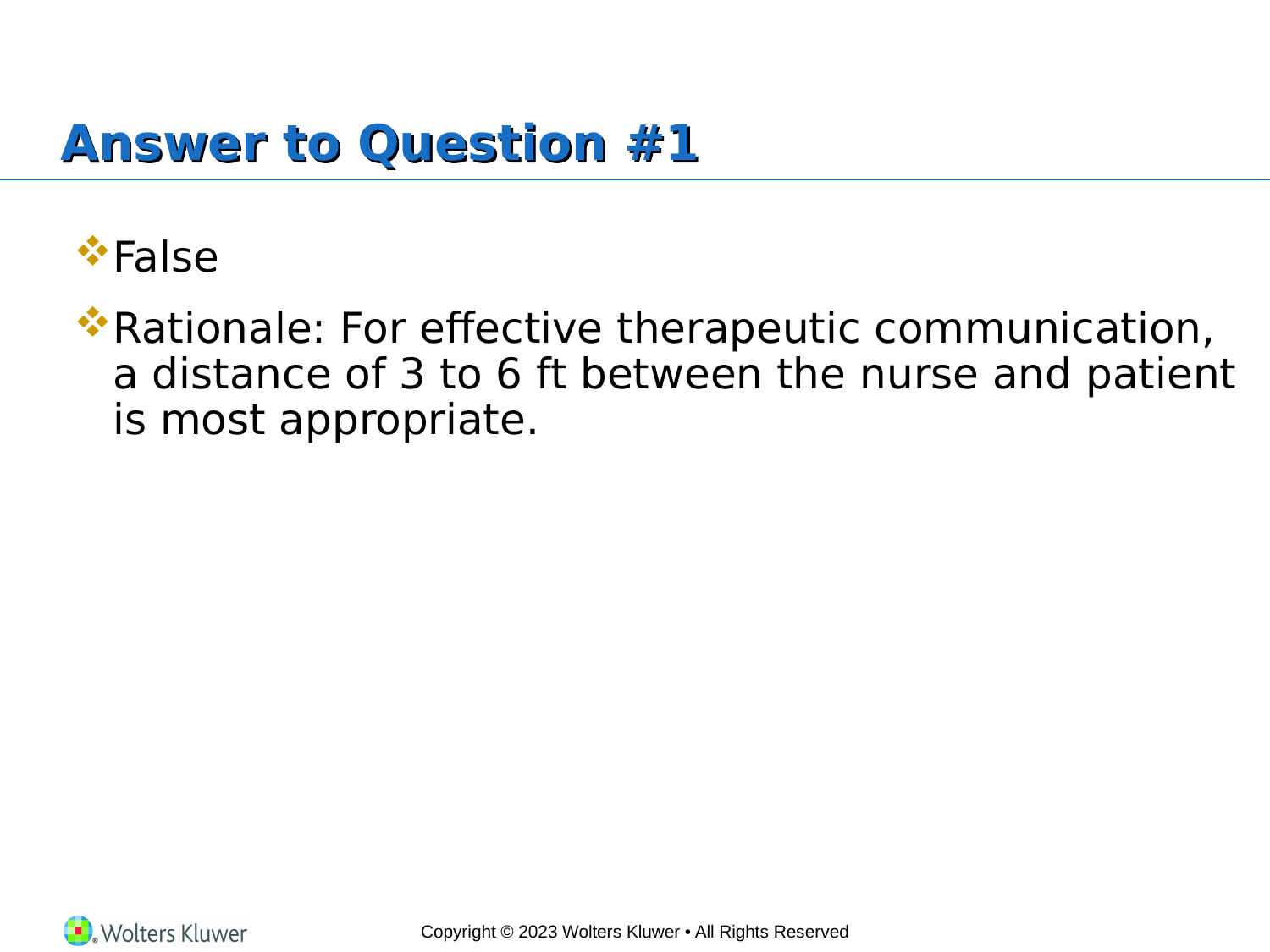

# Answer to Question #1
False
Rationale: For effective therapeutic communication, a distance of 3 to 6 ft between the nurse and patient is most appropriate.